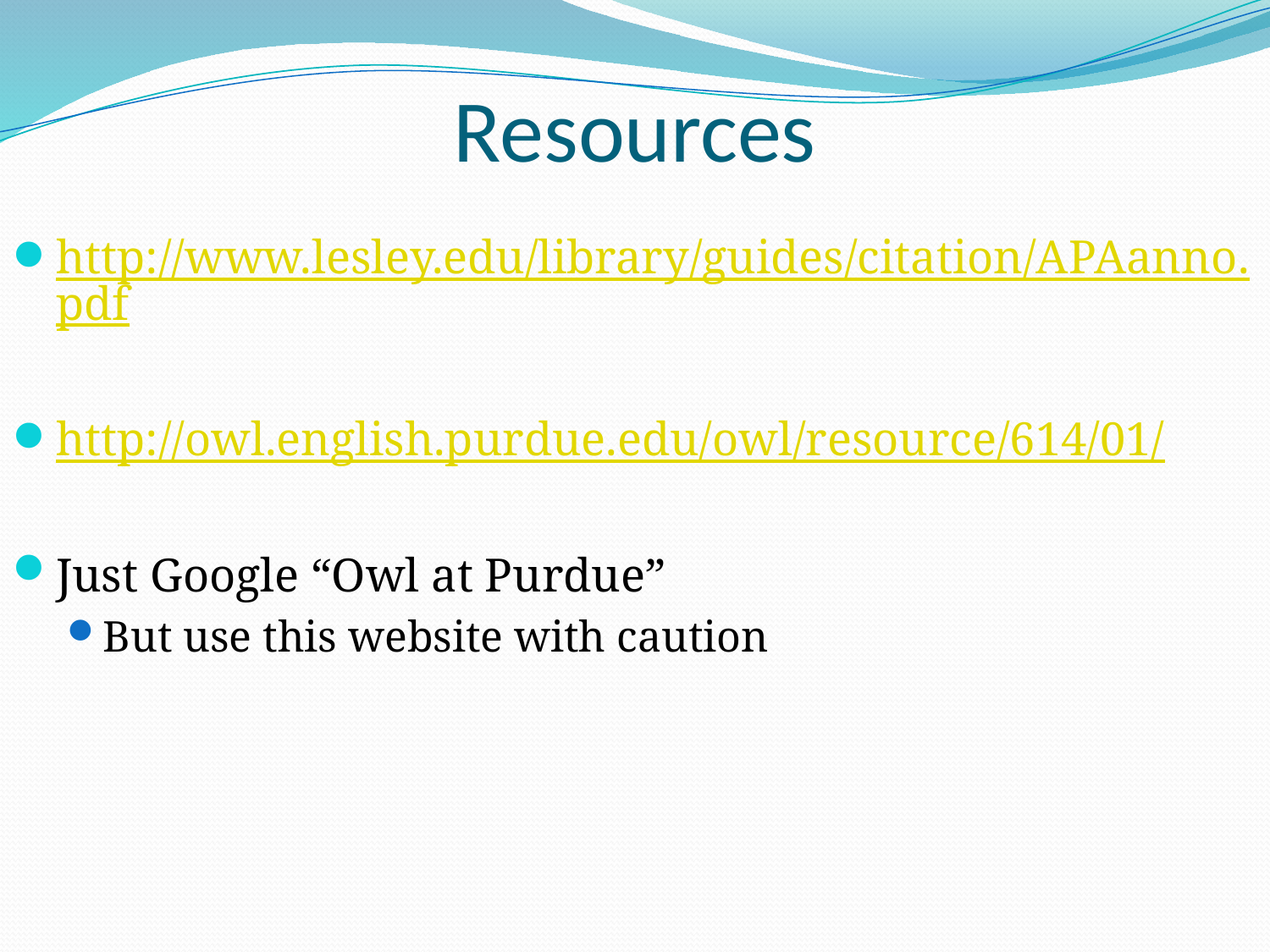

# Resources
http://www.lesley.edu/library/guides/citation/APAanno.pdf

http://owl.english.purdue.edu/owl/resource/614/01/

Just Google “Owl at Purdue”
But use this website with caution